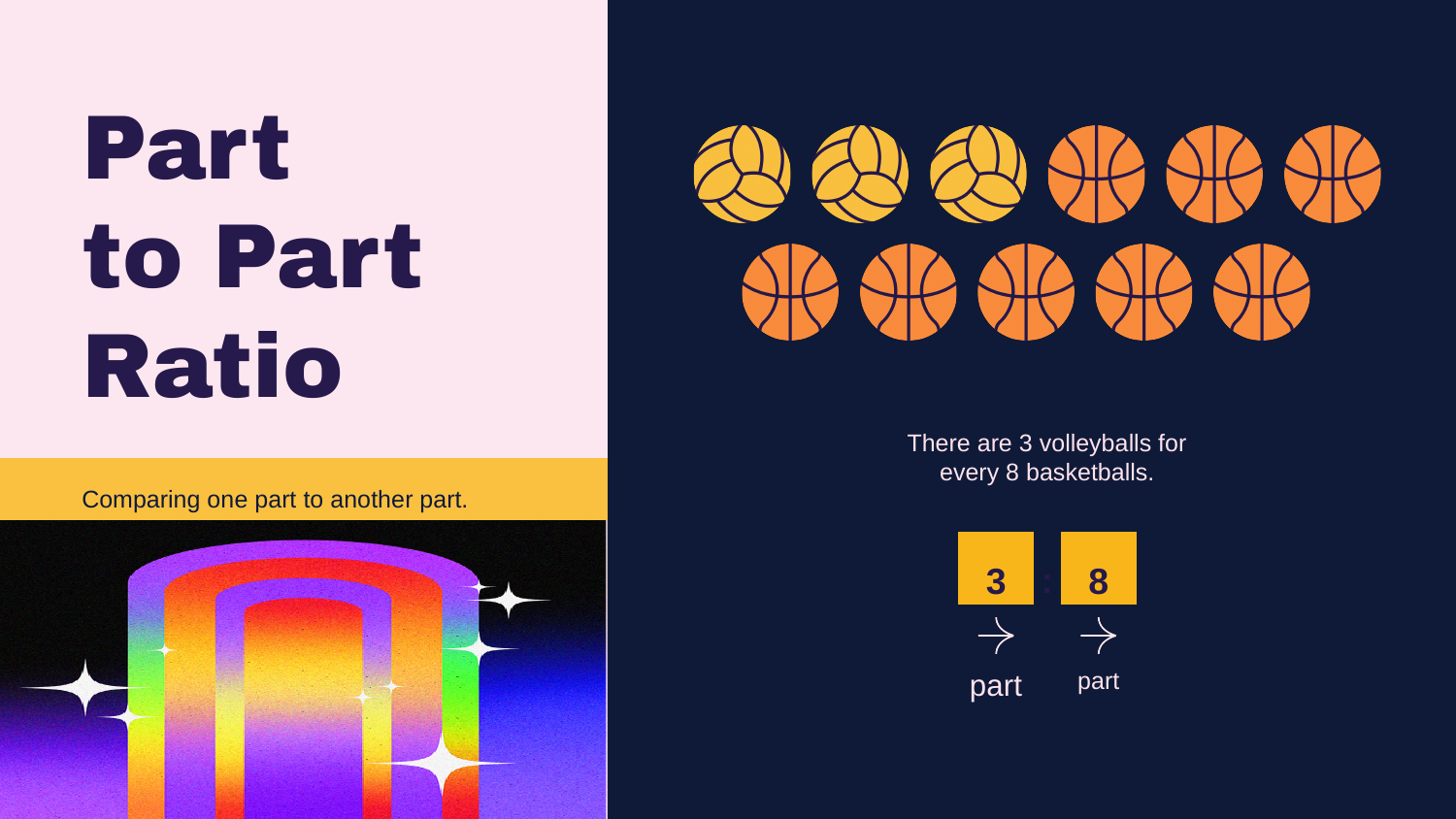

Part
to Part Ratio

There are 3 volleyballs for
every 8 basketballs.

Comparing one part to another part.

3

8
:

part
part